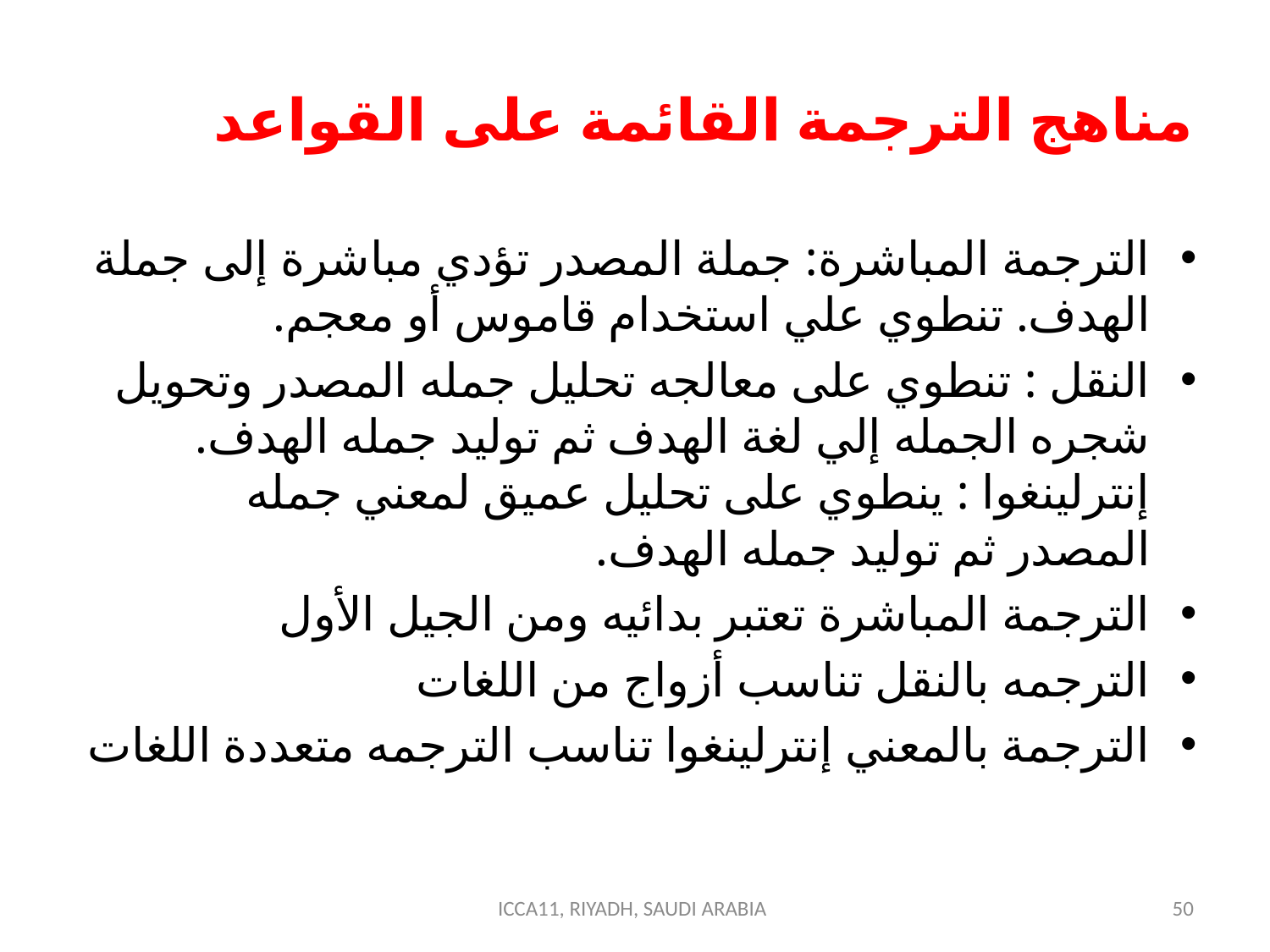

# مناهج الترجمة القائمة على القواعد
الترجمة المباشرة: جملة المصدر تؤدي مباشرة إلى جملة الهدف. تنطوي علي استخدام قاموس أو معجم.
النقل : تنطوي على معالجه تحليل جمله المصدر وتحويل شجره الجمله إلي لغة الهدف ثم توليد جمله الهدف.
إنترلينغوا : ينطوي على تحليل عميق لمعني جمله المصدر ثم توليد جمله الهدف.
الترجمة المباشرة تعتبر بدائيه ومن الجيل الأول
الترجمه بالنقل تناسب أزواج من اللغات
الترجمة بالمعني إنترلينغوا تناسب الترجمه متعددة اللغات
ICCA11, RIYADH, SAUDI ARABIA
50